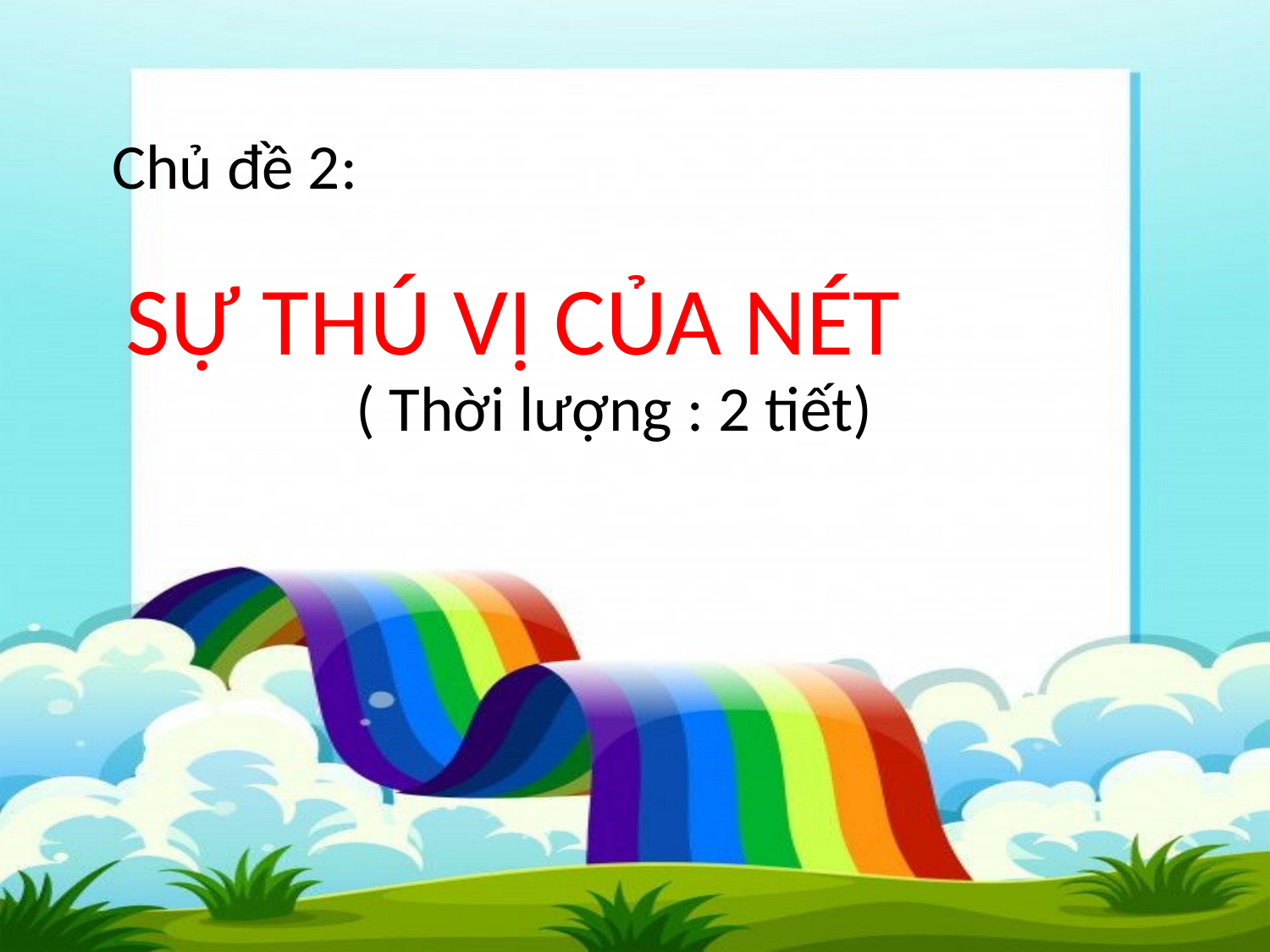

# Chủ đề 2: SỰ THÚ VỊ CỦA NÉT ( Thời lượng : 2 tiết)